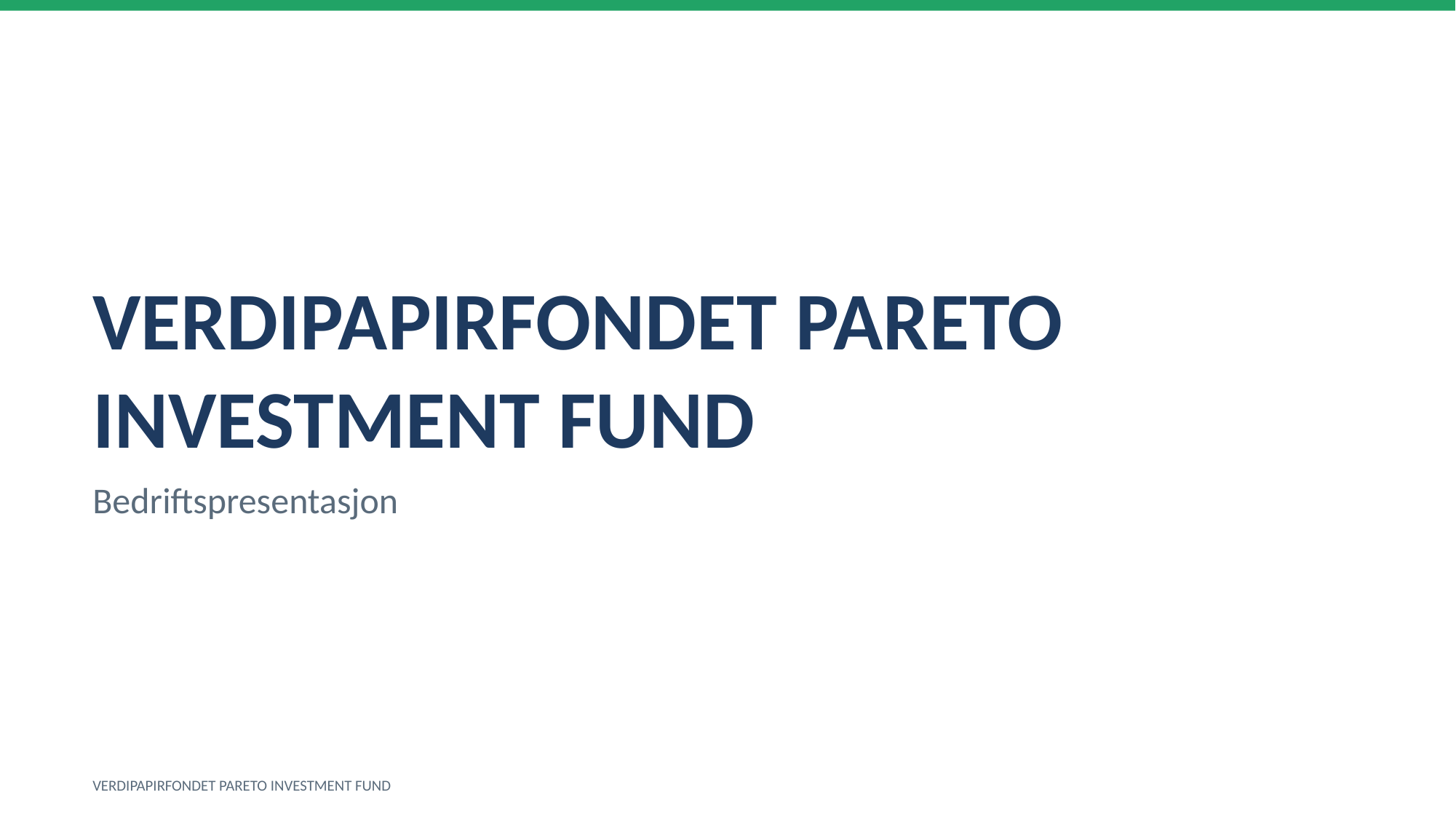

VERDIPAPIRFONDET PARETO INVESTMENT FUND
Bedriftspresentasjon
VERDIPAPIRFONDET PARETO INVESTMENT FUND